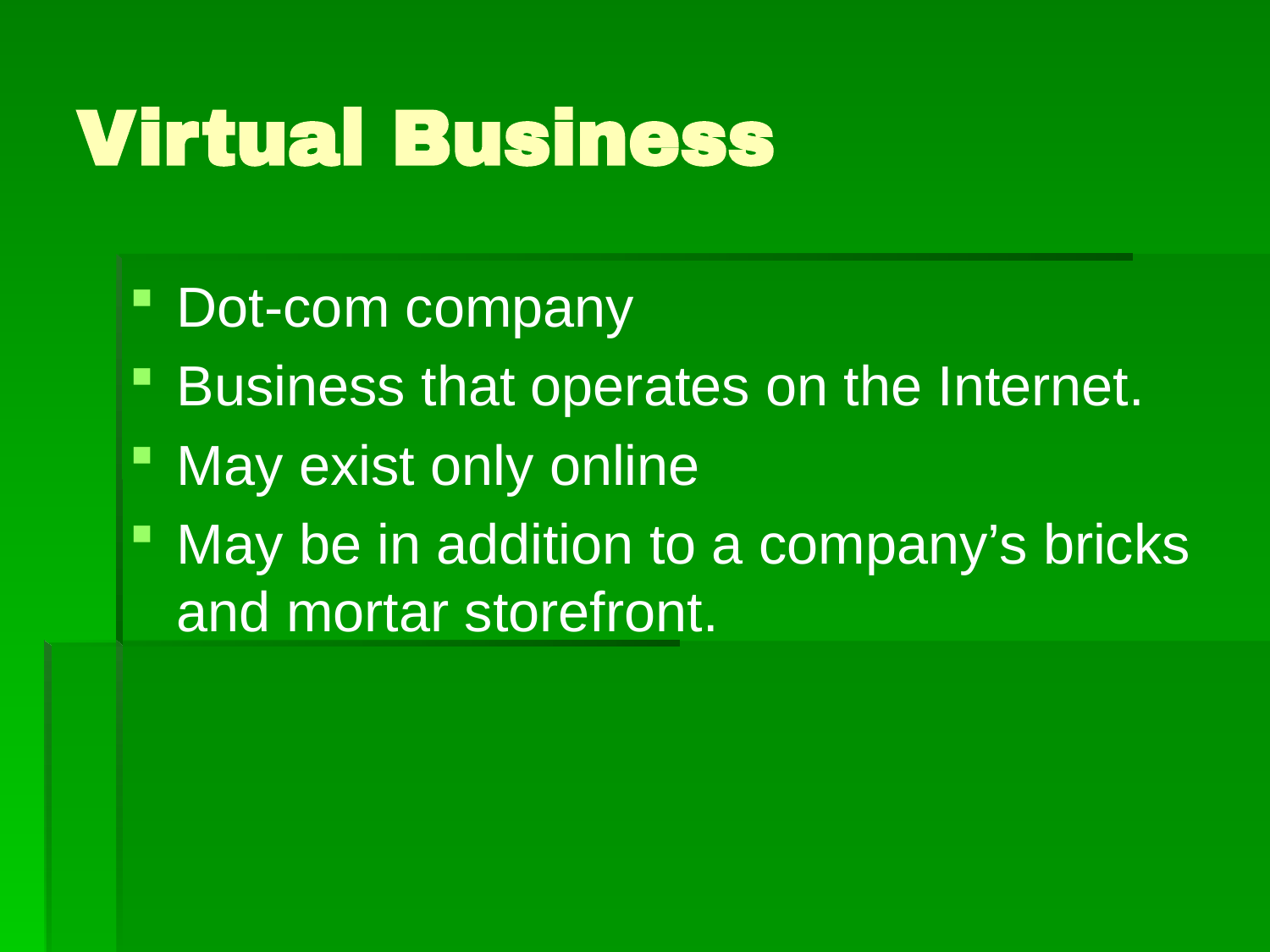

# Virtual Business
Dot-com company
Business that operates on the Internet.
May exist only online
May be in addition to a company’s bricks and mortar storefront.